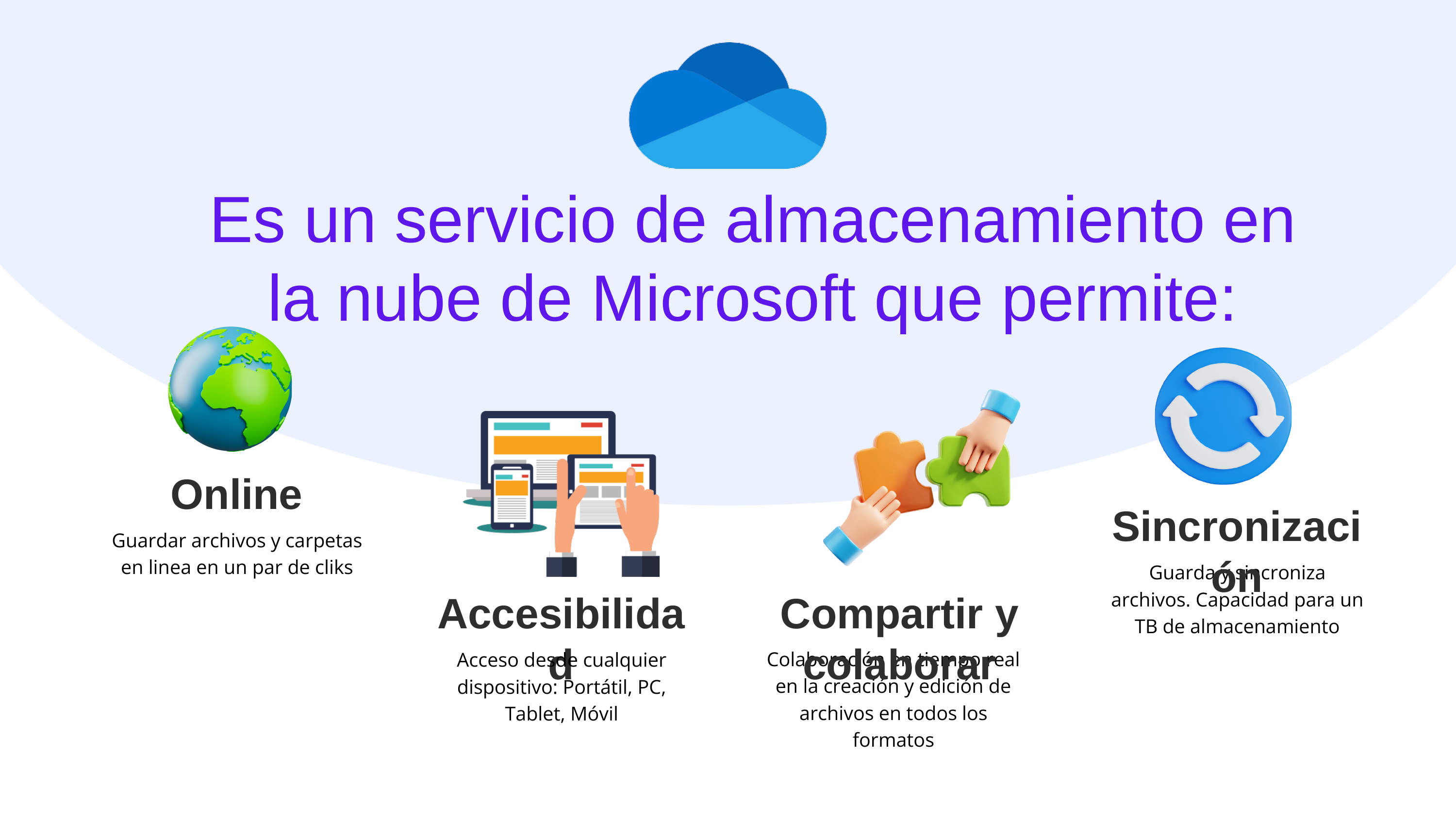

Es un servicio de almacenamiento en la nube de Microsoft que permite:

Online
Sincronización
Guardar archivos y carpetas en linea en un par de cliks
Guarda y sincroniza archivos. Capacidad para un TB de almacenamiento
Accesibilidad
Compartir y colaborar
Colaboración en tiempo real en la creación y edición de archivos en todos los formatos
Acceso desde cualquier dispositivo: Portátil, PC, Tablet, Móvil